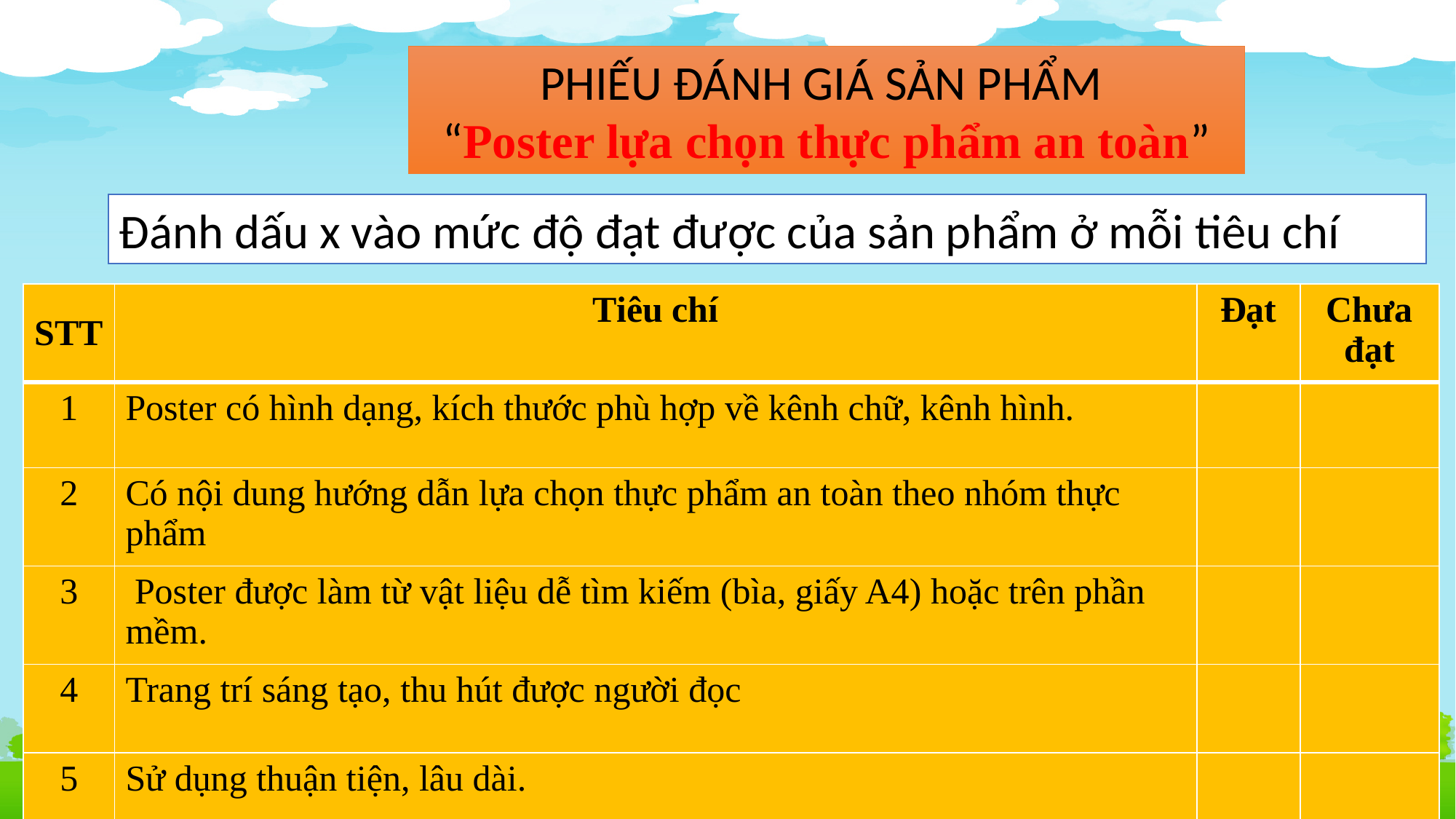

PHIẾU ĐÁNH GIÁ SẢN PHẨM
“Poster lựa chọn thực phẩm an toàn”
Đánh dấu x vào mức độ đạt được của sản phẩm ở mỗi tiêu chí
| STT | Tiêu chí | Đạt | Chưa đạt |
| --- | --- | --- | --- |
| 1 | Poster có hình dạng, kích thước phù hợp về kênh chữ, kênh hình. |  |  |
| 2 | Có nội dung hướng dẫn lựa chọn thực phẩm an toàn theo nhóm thực phẩm |  |  |
| 3 | Poster được làm từ vật liệu dễ tìm kiếm (bìa, giấy A4) hoặc trên phần mềm. |  |  |
| 4 | Trang trí sáng tạo, thu hút được người đọc |  |  |
| 5 | Sử dụng thuận tiện, lâu dài. |  |  |